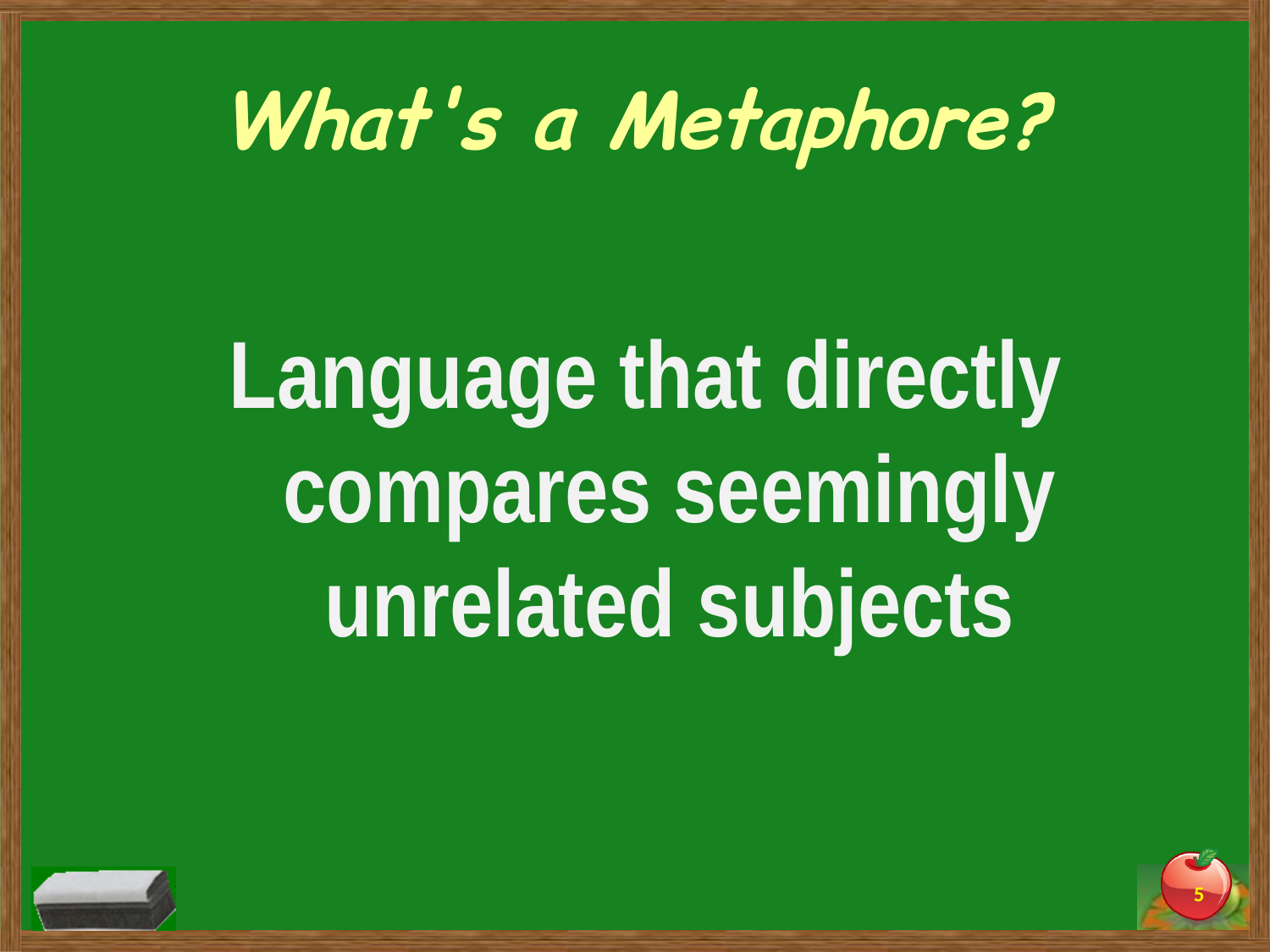

# What's a Metaphore?
Language that directly compares seemingly unrelated subjects

5